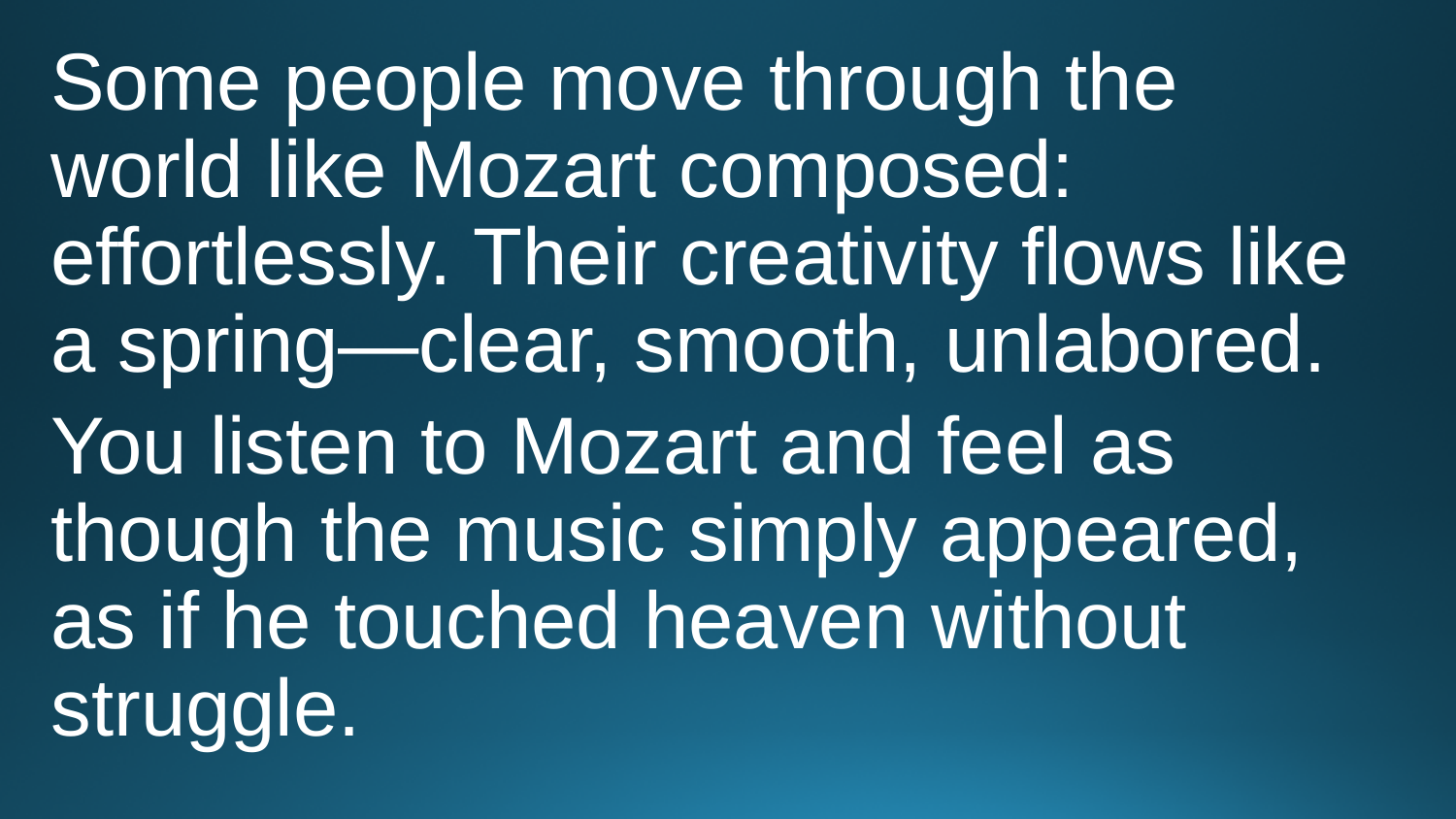

Some people move through the world like Mozart composed: effortlessly. Their creativity flows like a spring—clear, smooth, unlabored.
You listen to Mozart and feel as though the music simply appeared, as if he touched heaven without struggle.